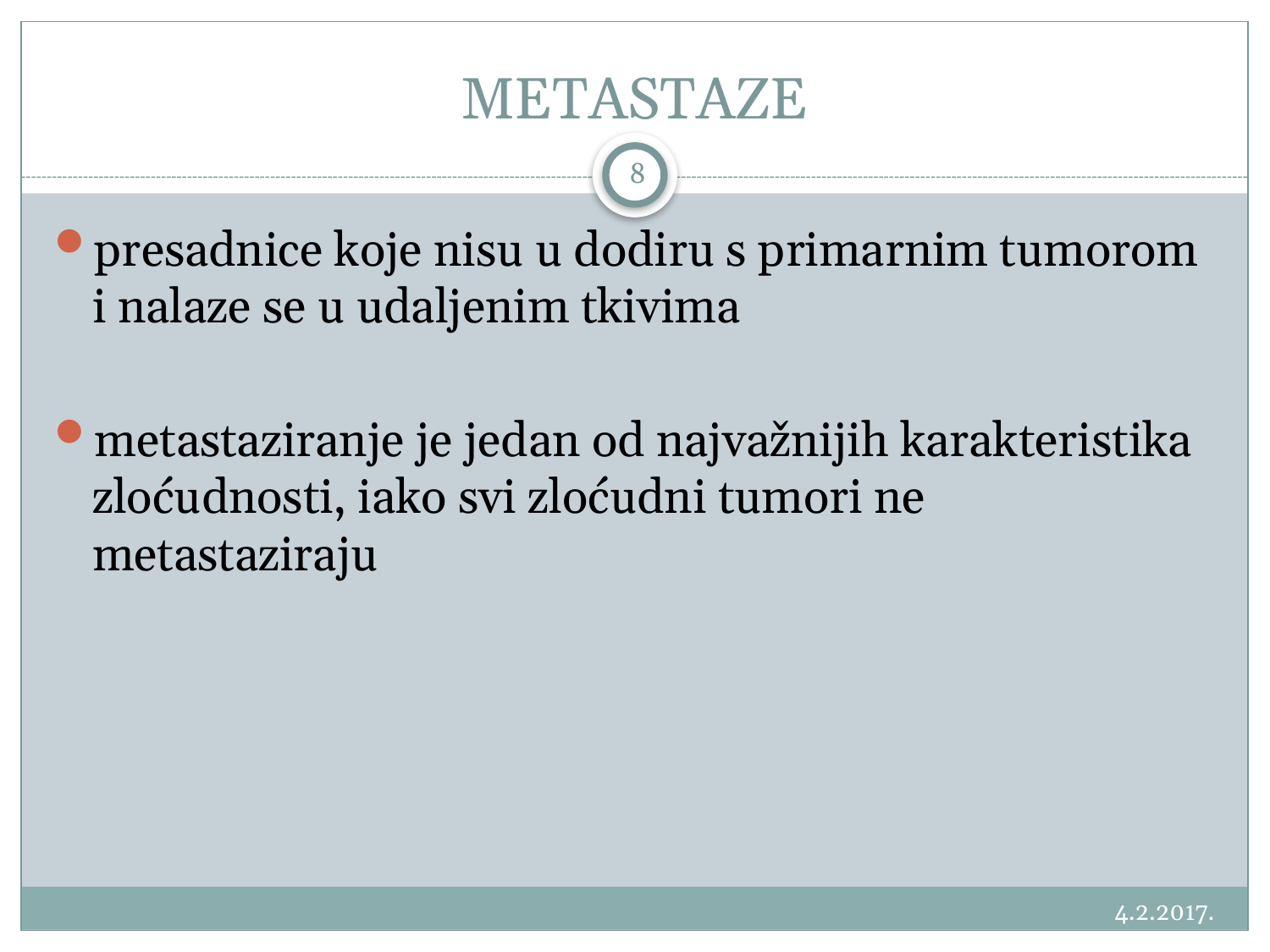

# METASTAZE
8
presadnice koje nisu u dodiru s primarnim tumorom i nalaze se u udaljenim tkivima

metastaziranje je jedan od najvažnijih karakteristika zloćudnosti, iako svi zloćudni tumori ne metastaziraju

4.2.2017.